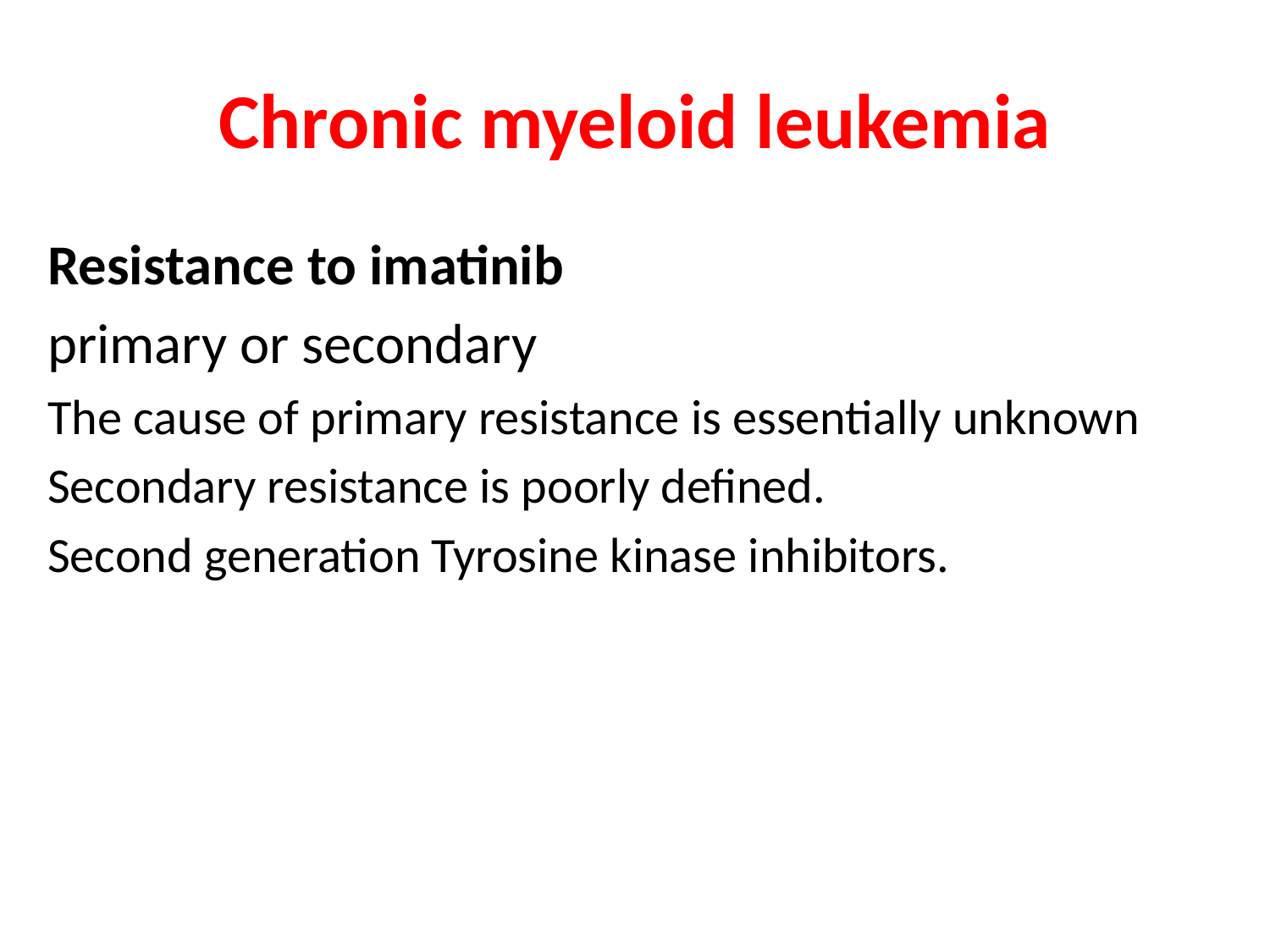

# Chronic myeloid leukemia
Resistance to imatinib
primary or secondary
The cause of primary resistance is essentially unknown
Secondary resistance is poorly defined.
Second generation Tyrosine kinase inhibitors.